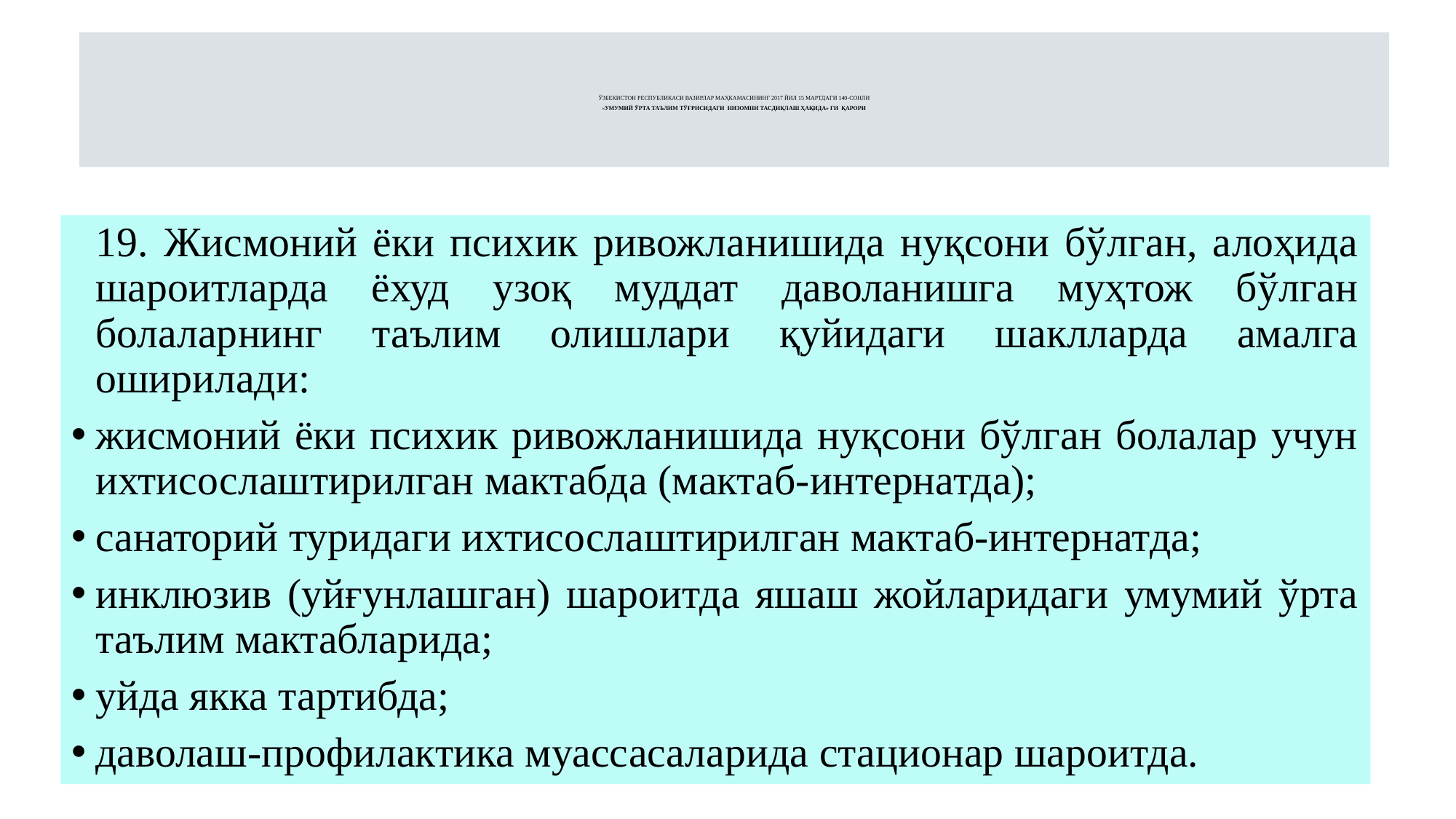

# Ўзбекистон Республикаси Вазирлар Маҳкамасининг 2017 йил 15 мартдаги 140-сонли «Умумий ўрта таълим тўғрисидаги  низомни тасдиқлаш ҳақида» ги  Қарори
		19. Жисмоний ёки психик ривожланишида нуқсони бўлган, алоҳида шароитларда ёхуд узоқ муддат даволанишга муҳтож бўлган болаларнинг таълим олишлари қуйидаги шаклларда амалга оширилади:
жисмоний ёки психик ривожланишида нуқсони бўлган болалар учун ихтисослаштирилган мактабда (мактаб-интернатда);
санаторий туридаги ихтисослаштирилган мактаб-интернатда;
инклюзив (уйғунлашган) шароитда яшаш жойларидаги умумий ўрта таълим мактабларида;
уйда якка тартибда;
даволаш-профилактика муассасаларида стационар шароитда.